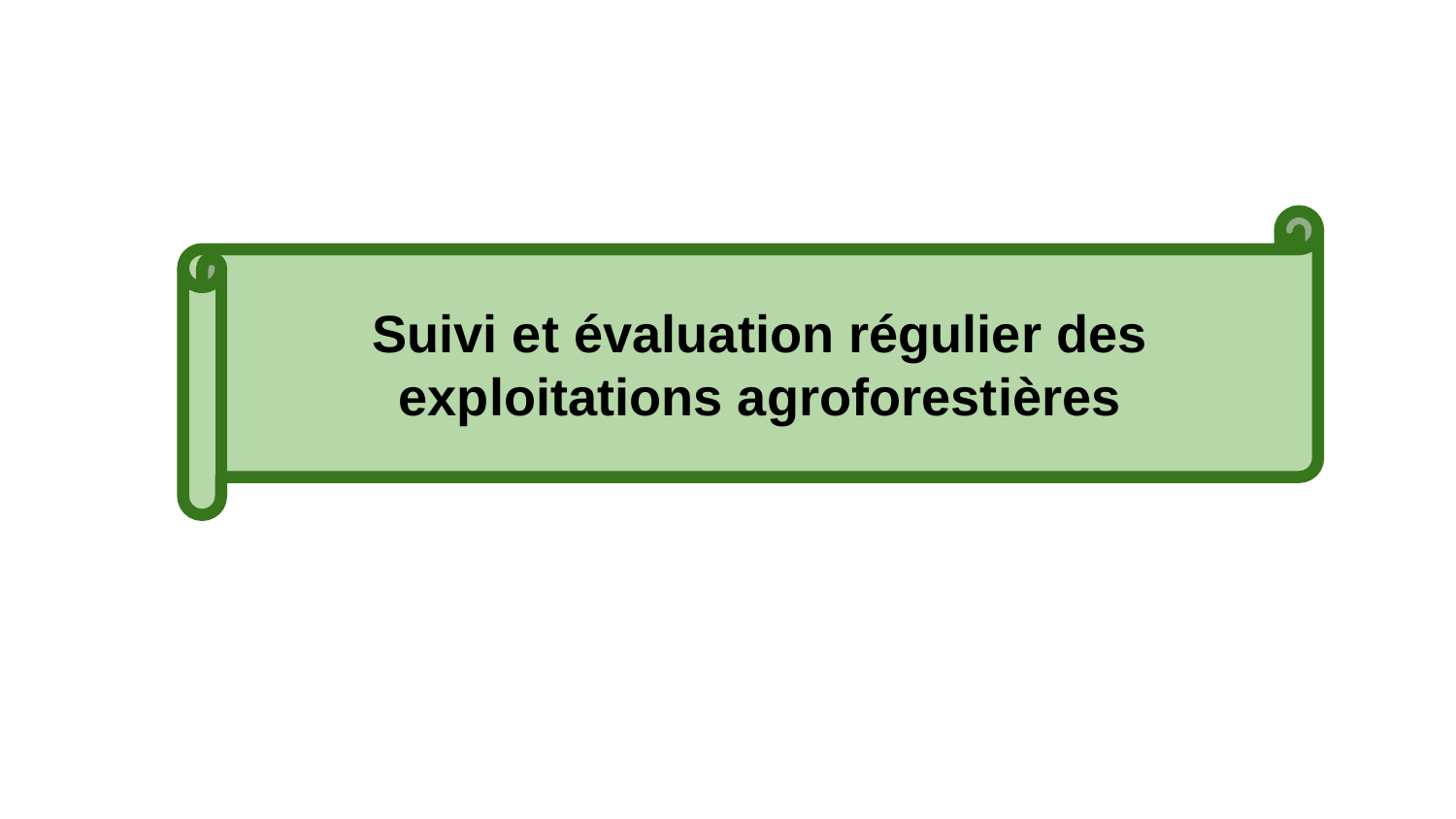

Suivi et évaluation régulier des exploitations agroforestières